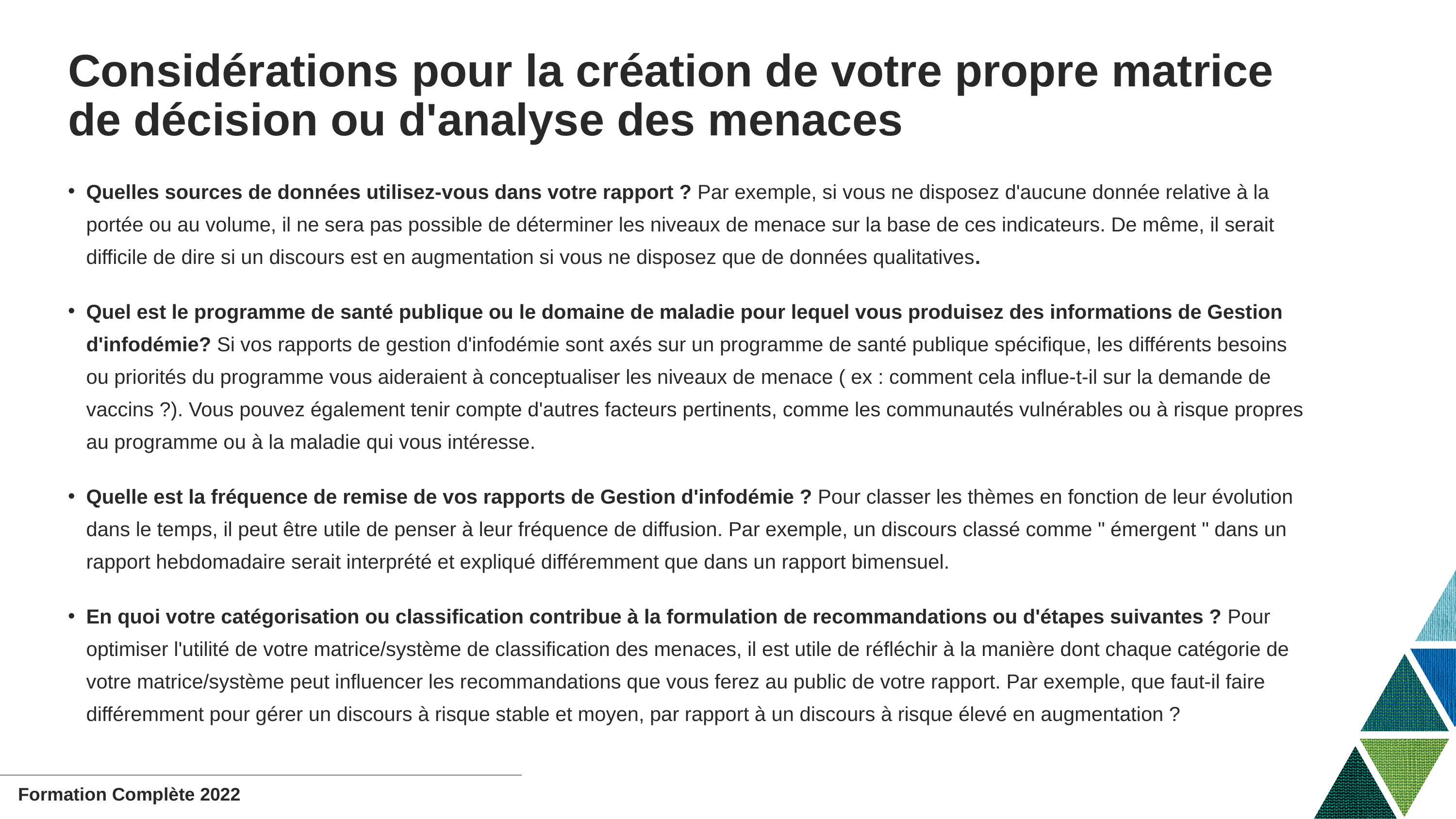

# Considérations pour la création de votre propre matrice de décision ou d'analyse des menaces
Quelles sources de données utilisez-vous dans votre rapport ? Par exemple, si vous ne disposez d'aucune donnée relative à la portée ou au volume, il ne sera pas possible de déterminer les niveaux de menace sur la base de ces indicateurs. De même, il serait difficile de dire si un discours est en augmentation si vous ne disposez que de données qualitatives.
Quel est le programme de santé publique ou le domaine de maladie pour lequel vous produisez des informations de Gestion d'infodémie? Si vos rapports de gestion d'infodémie sont axés sur un programme de santé publique spécifique, les différents besoins ou priorités du programme vous aideraient à conceptualiser les niveaux de menace ( ex : comment cela influe-t-il sur la demande de vaccins ?). Vous pouvez également tenir compte d'autres facteurs pertinents, comme les communautés vulnérables ou à risque propres au programme ou à la maladie qui vous intéresse.
Quelle est la fréquence de remise de vos rapports de Gestion d'infodémie ? Pour classer les thèmes en fonction de leur évolution dans le temps, il peut être utile de penser à leur fréquence de diffusion. Par exemple, un discours classé comme " émergent " dans un rapport hebdomadaire serait interprété et expliqué différemment que dans un rapport bimensuel.
En quoi votre catégorisation ou classification contribue à la formulation de recommandations ou d'étapes suivantes ? Pour optimiser l'utilité de votre matrice/système de classification des menaces, il est utile de réfléchir à la manière dont chaque catégorie de votre matrice/système peut influencer les recommandations que vous ferez au public de votre rapport. Par exemple, que faut-il faire différemment pour gérer un discours à risque stable et moyen, par rapport à un discours à risque élevé en augmentation ?
Formation Complète 2022​